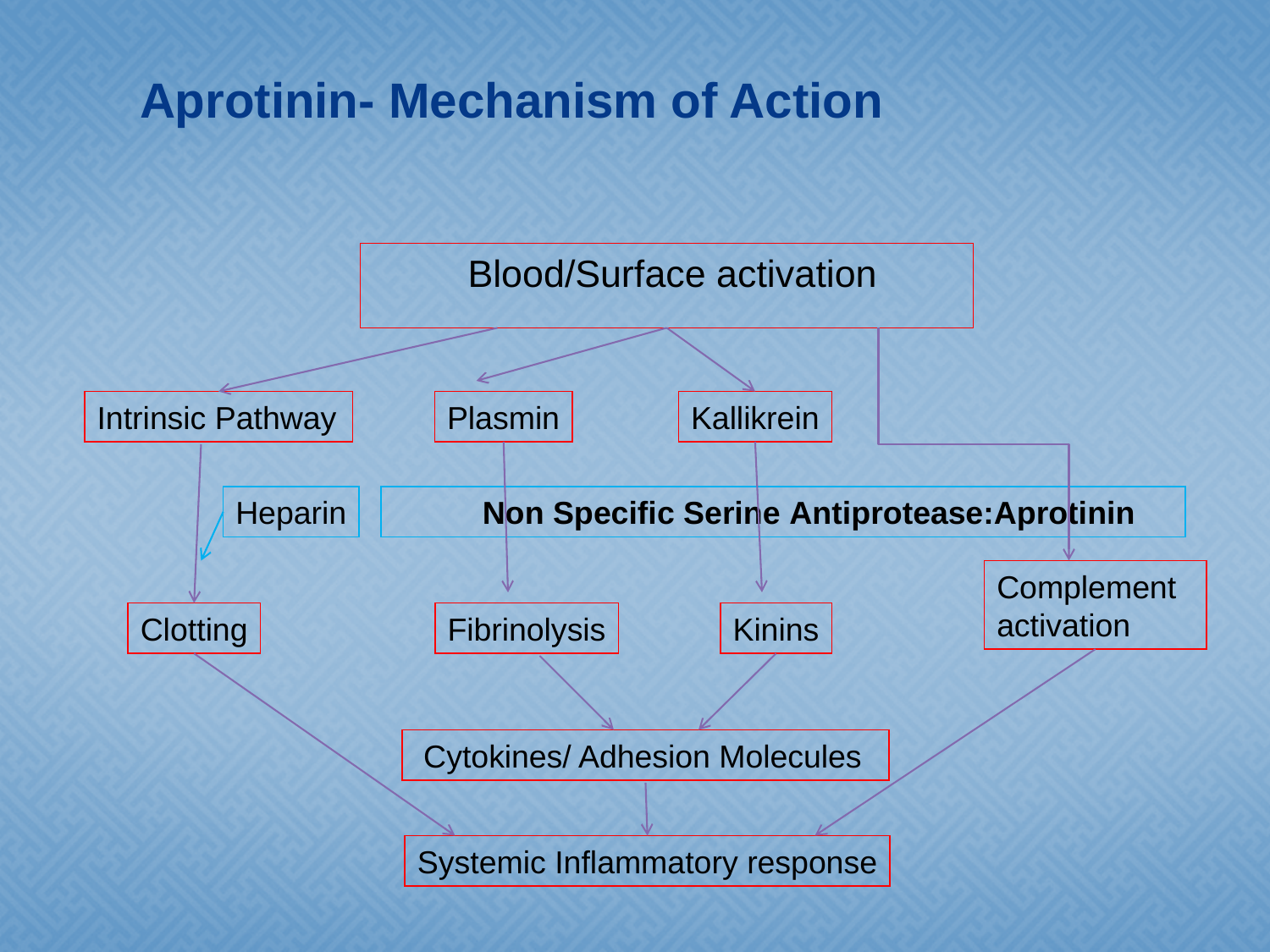

# Aprotinin- Mechanism of Action
         Blood/Surface activation

Intrinsic Pathway
Plasmin
Kallikrein
Heparin
          Non Specific Serine Antiprotease:Aprotinin
Complement activation
Clotting
Fibrinolysis
Kinins
 Cytokines/ Adhesion Molecules
Systemic Inflammatory response